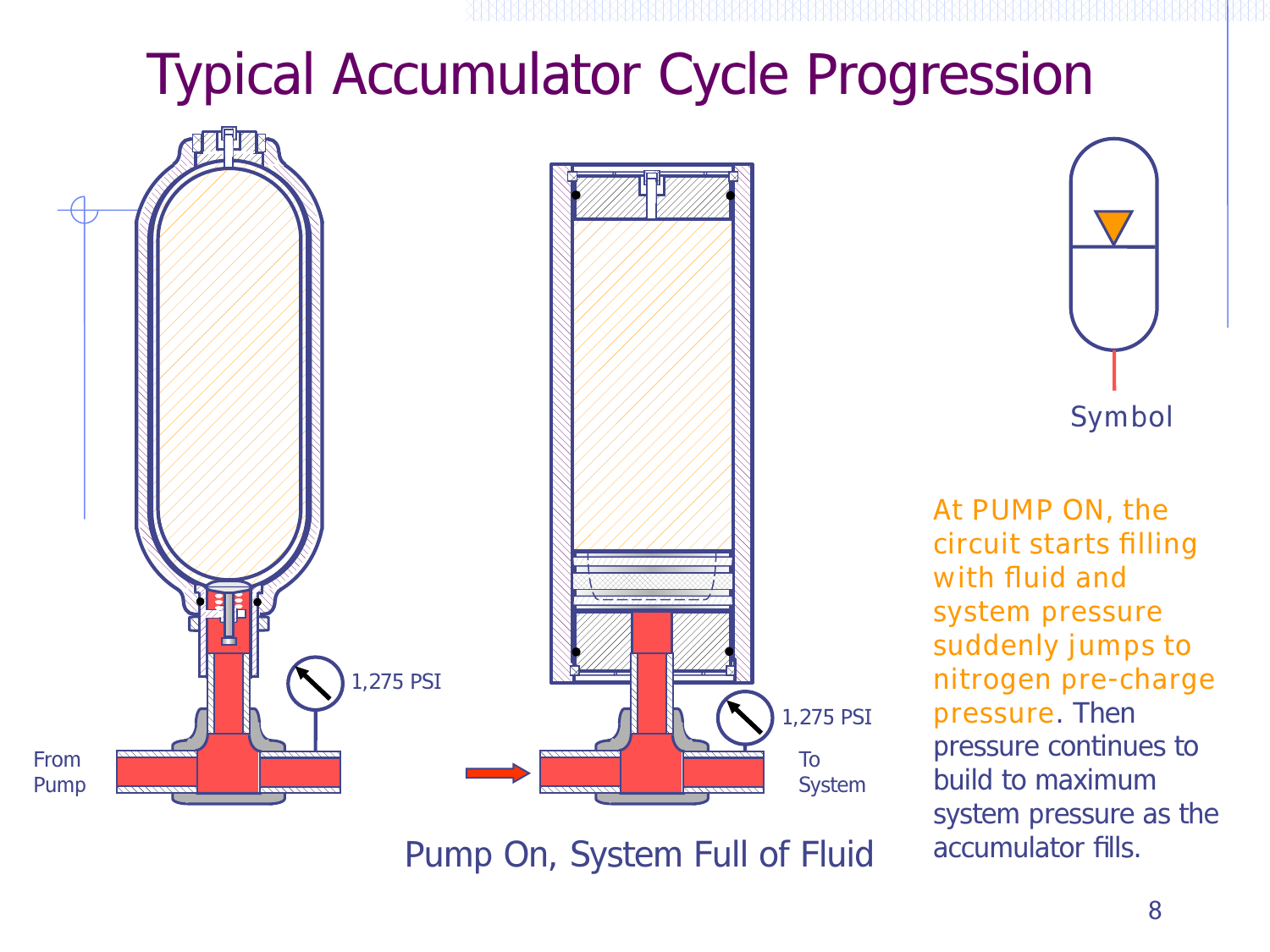

# Typical Accumulator Cycle Progression

Symbol

At PUMP ON, the circuit starts filling with fluid and system pressure suddenly jumps to nitrogen pre-charge pressure. Then  pressure continues to build to maximum system pressure as the accumulator fills.

1,275 PSI

1,275 PSI

From Pump
To System

Pump On, System Full of Fluid
8